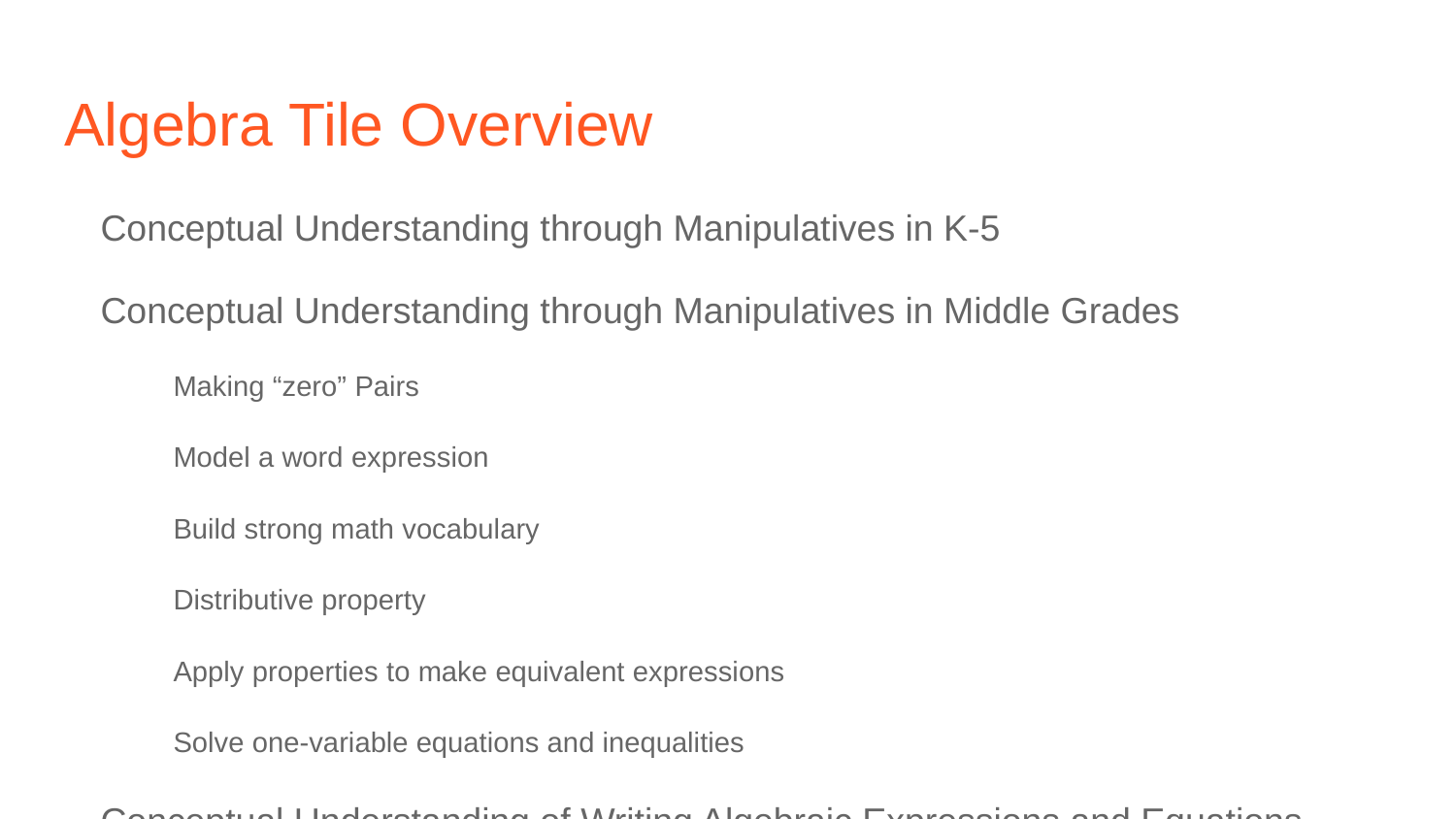

# Algebra Tile Overview
Conceptual Understanding through Manipulatives in K-5
Conceptual Understanding through Manipulatives in Middle Grades
Making “zero” Pairs
Model a word expression
Build strong math vocabulary
Distributive property
Apply properties to make equivalent expressions
Solve one-variable equations and inequalities
Conceptual Understanding of Writing Algebraic Expressions and Equations